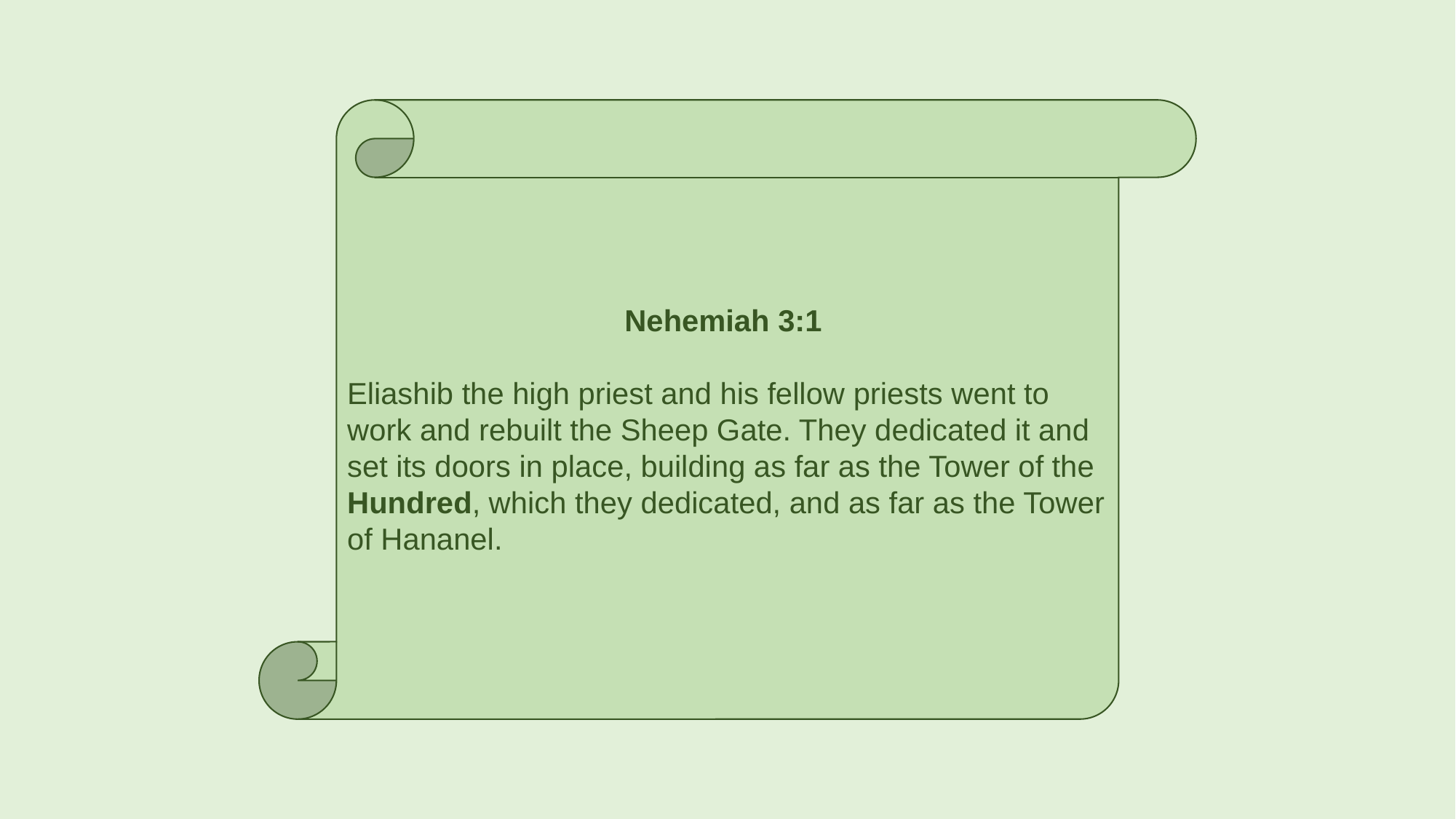

Nehemiah 3:1

Eliashib the high priest and his fellow priests went to work and rebuilt the Sheep Gate. They dedicated it and set its doors in place, building as far as the Tower of the Hundred, which they dedicated, and as far as the Tower of Hananel.